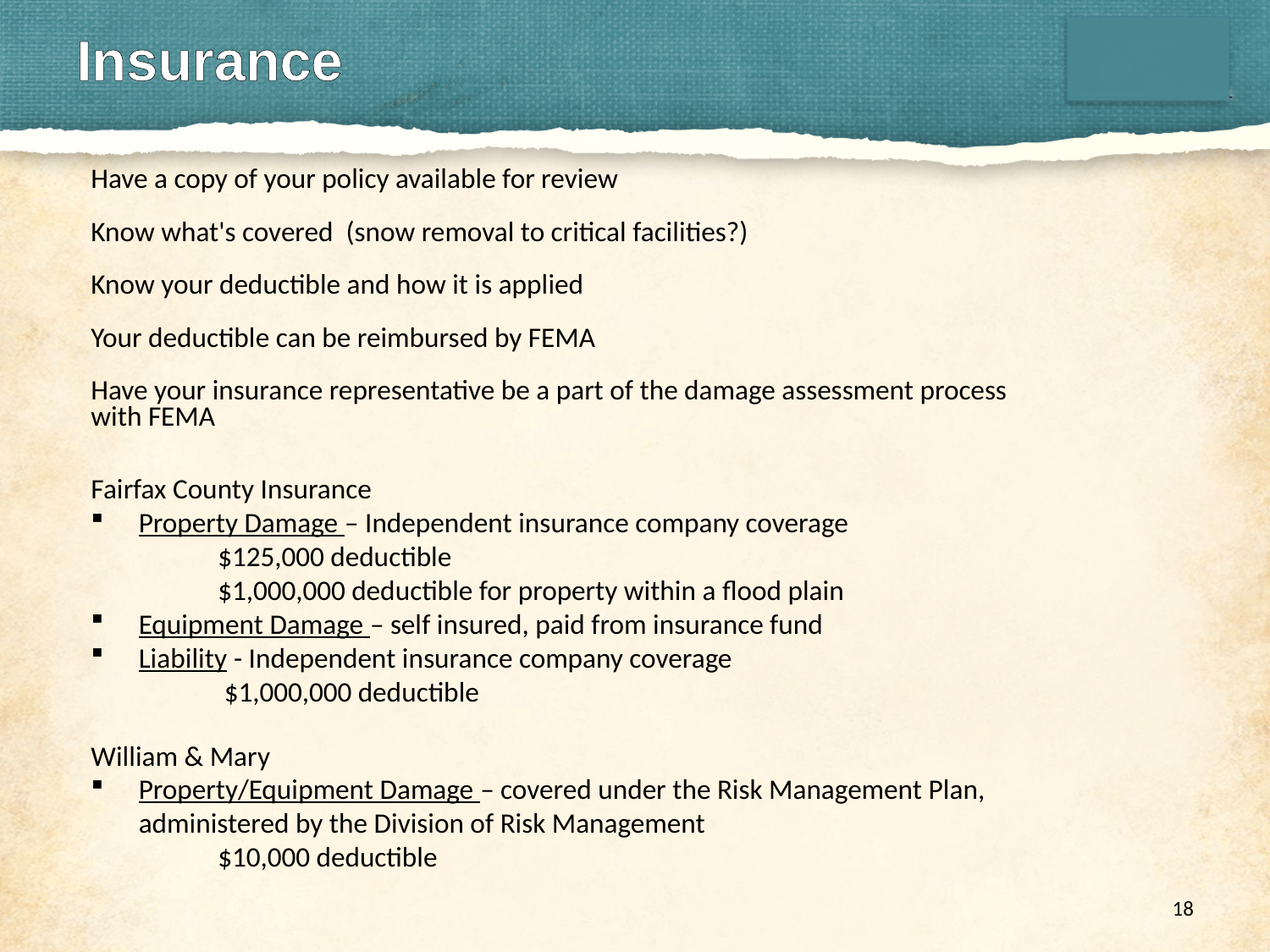

# Insurance

Have a copy of your policy available for review

Know what's covered  (snow removal to critical facilities?)

Know your deductible and how it is applied

Your deductible can be reimbursed by FEMA

Have your insurance representative be a part of the damage assessment process with FEMA
Fairfax County Insurance
Property Damage – Independent insurance company coverage
	$125,000 deductible
	$1,000,000 deductible for property within a flood plain
Equipment Damage – self insured, paid from insurance fund
Liability - Independent insurance company coverage
	 $1,000,000 deductible

William & Mary
Property/Equipment Damage – covered under the Risk Management Plan, administered by the Division of Risk Management
	$10,000 deductible

18